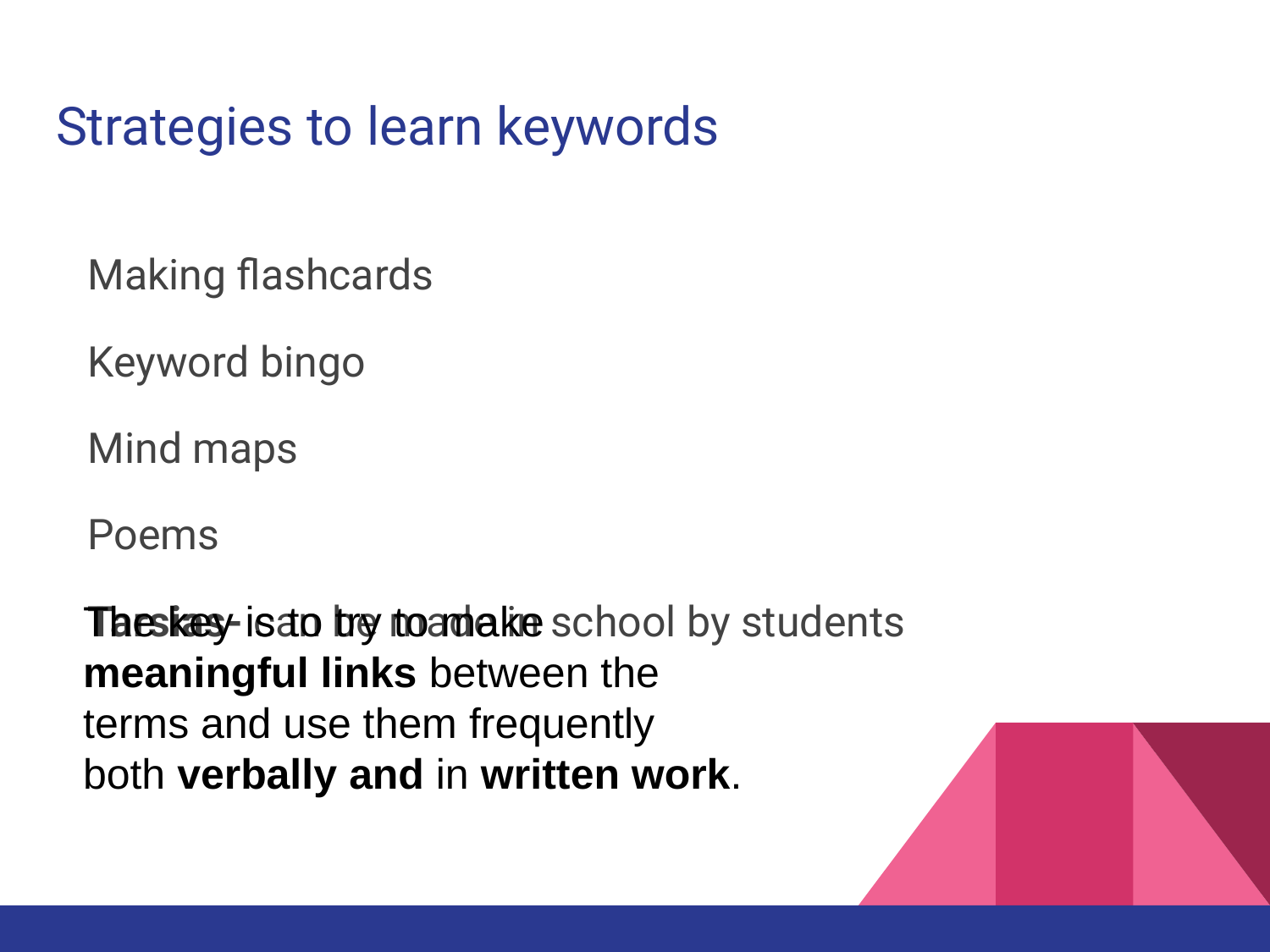

# Strategies to learn keywords
Making flashcards
Keyword bingo
Mind maps
Poems
Tarsias- can be made in school by students
The key is to try to make meaningful links between the terms and use them frequently both verbally and in written work.